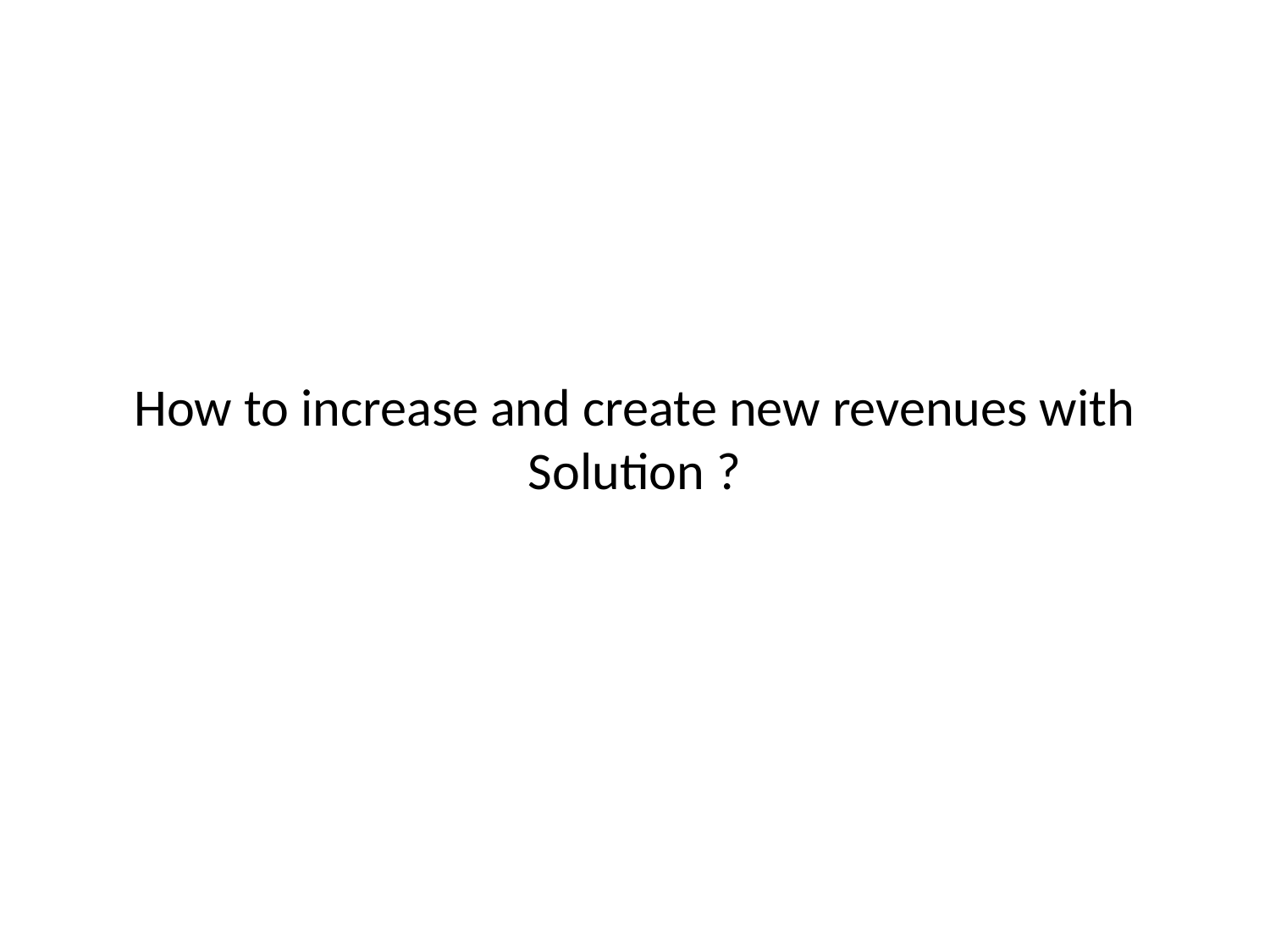

# How to increase and create new revenues with Solution ?